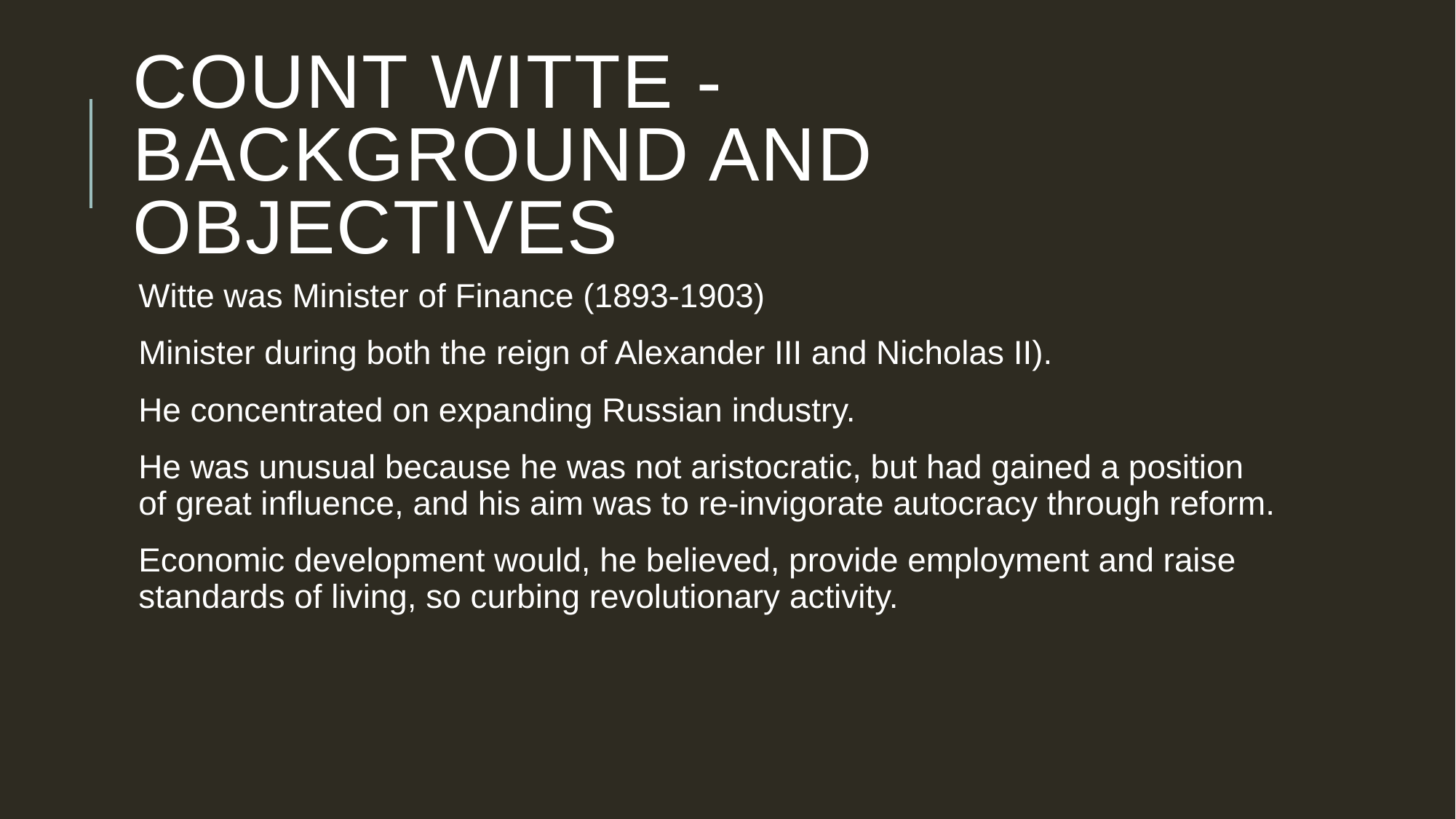

# Count witte - background and objectives
Witte was Minister of Finance (1893-1903)
Minister during both the reign of Alexander III and Nicholas II).
He concentrated on expanding Russian industry.
He was unusual because he was not aristocratic, but had gained a position of great influence, and his aim was to re-invigorate autocracy through reform.
Economic development would, he believed, provide employment and raise standards of living, so curbing revolutionary activity.